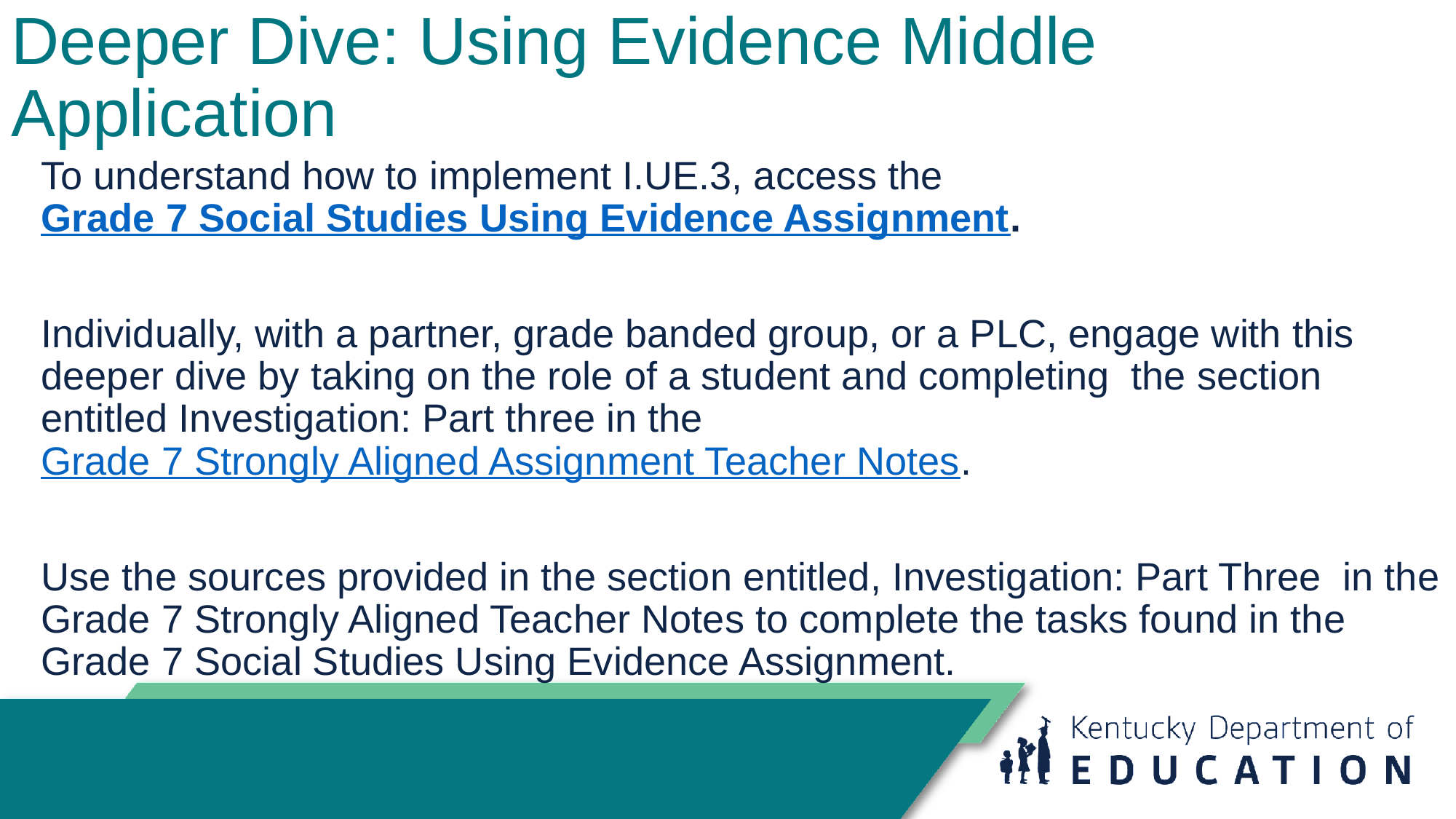

# Deeper Dive: Using Evidence Middle Application
To understand how to implement I.UE.3, access the Grade 7 Social Studies Using Evidence Assignment.

Individually, with a partner, grade banded group, or a PLC, engage with this deeper dive by taking on the role of a student and completing  the section entitled Investigation: Part three in the Grade 7 Strongly Aligned Assignment Teacher Notes.

Use the sources provided in the section entitled, Investigation: Part Three  in the Grade 7 Strongly Aligned Teacher Notes to complete the tasks found in the Grade 7 Social Studies Using Evidence Assignment.